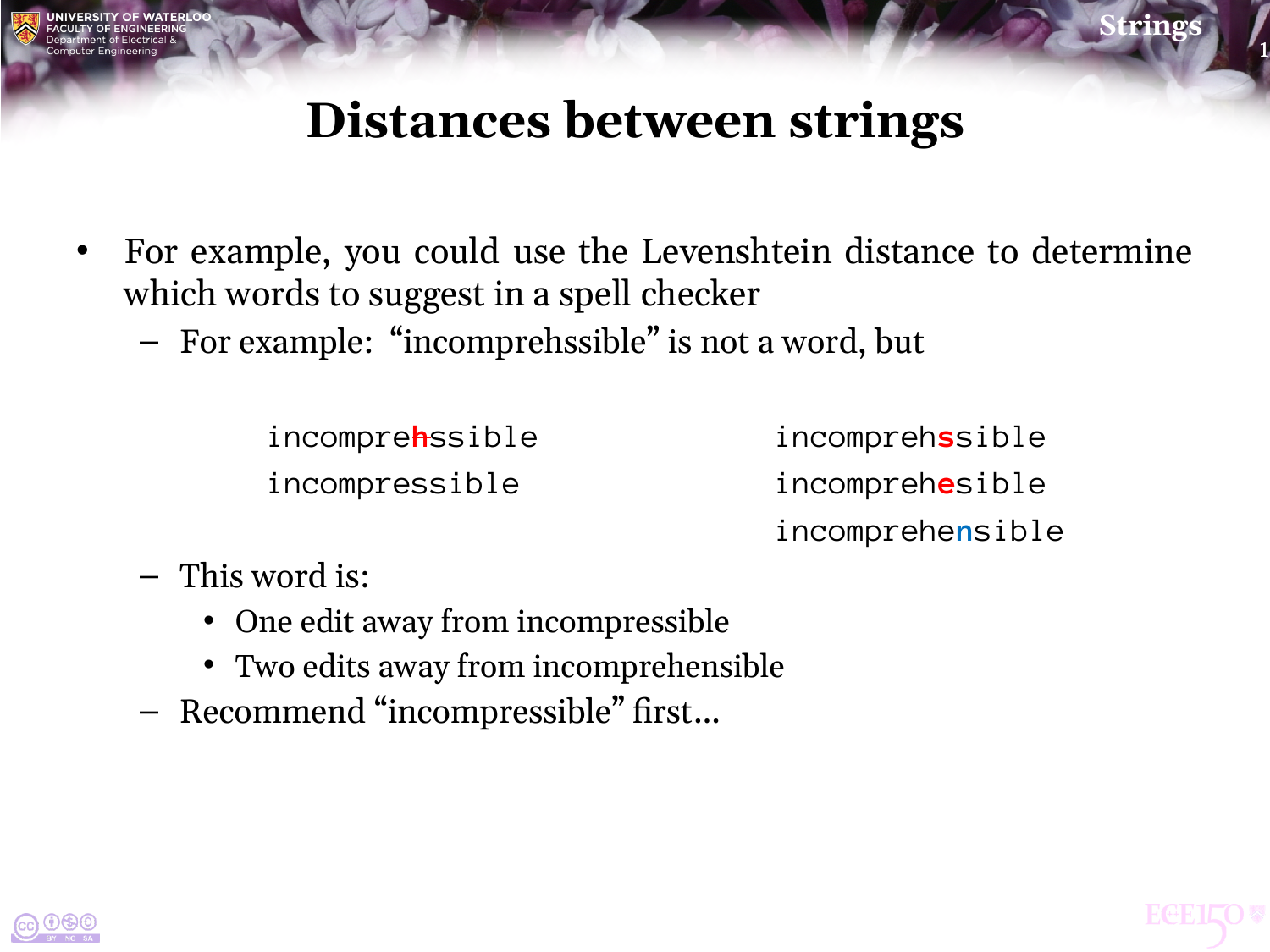

# Distances between strings
For example, you could use the Levenshtein distance to determine which words to suggest in a spell checker
For example:  “incomprehssible” is not a word, but

	incomprehssible		incomprehssible
	incompressible		incomprehesible
					incomprehensible
This word is:
One edit away from incompressible
Two edits away from incomprehensible
Recommend “incompressible” first…